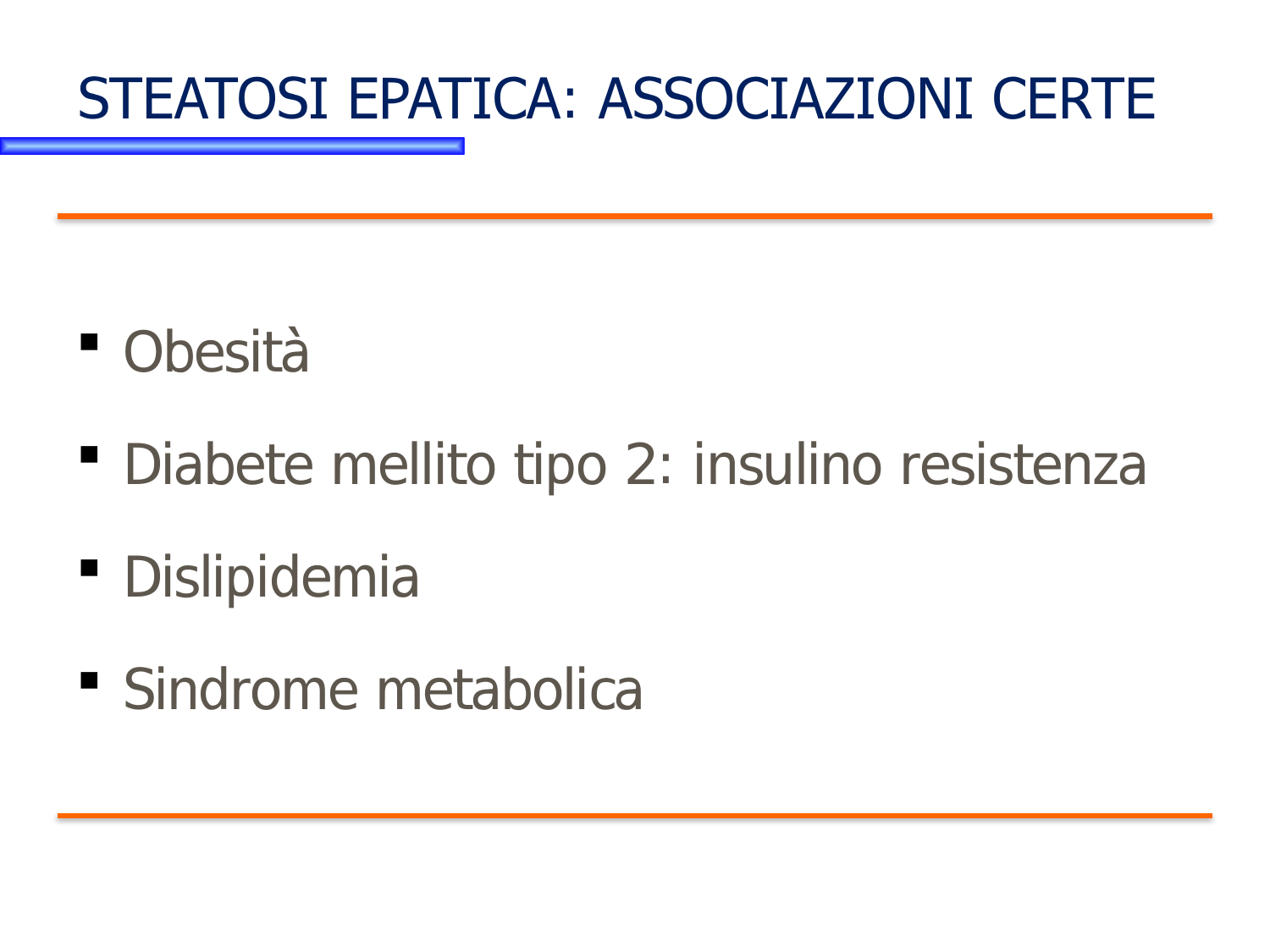

STEATOSI EPATICA: ASSOCIAZIONI CERTE
Obesità
Diabete mellito tipo 2: insulino resistenza
Dislipidemia
Sindrome metabolica